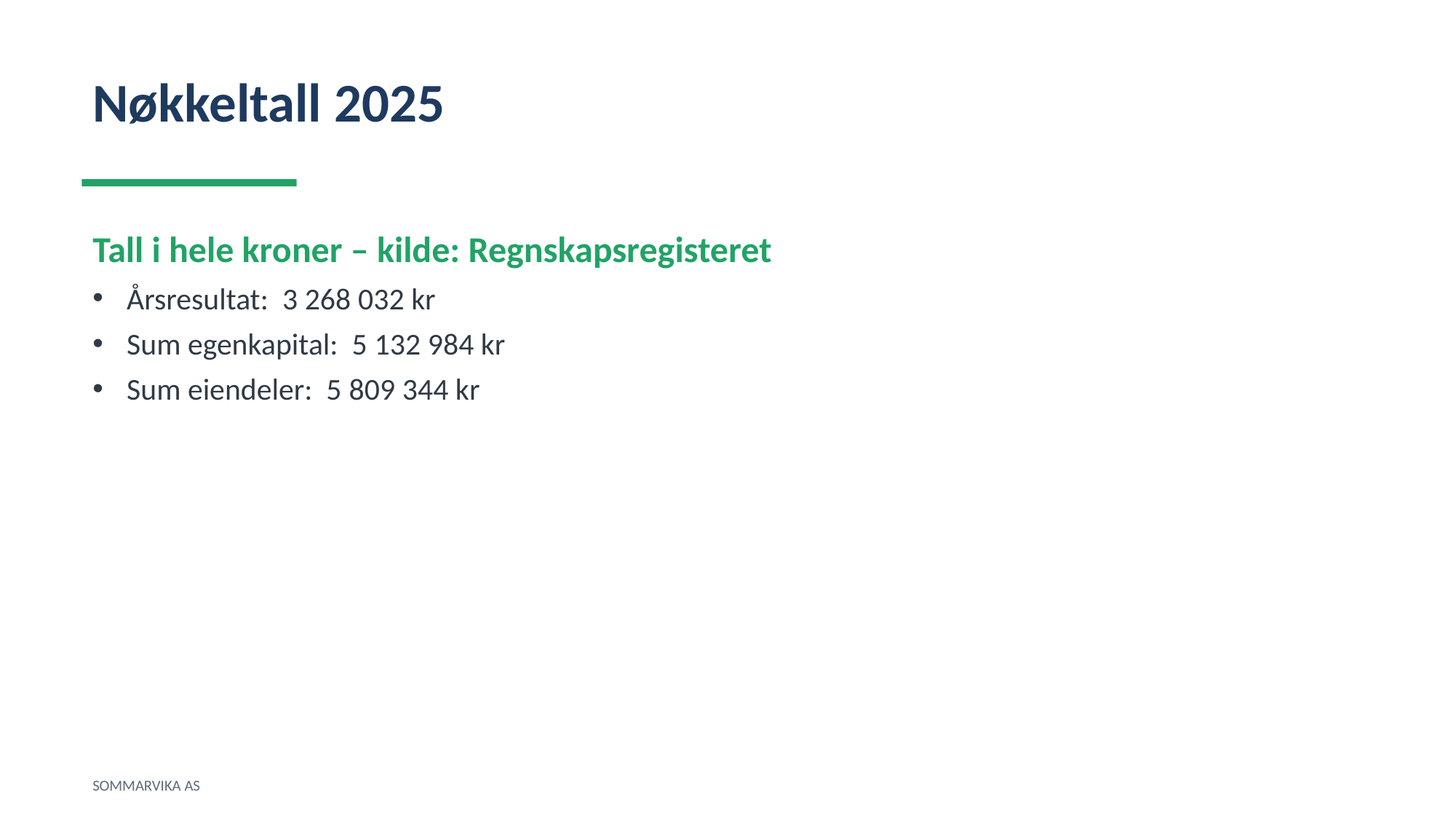

Nøkkeltall 2025

Tall i hele kroner – kilde: Regnskapsregisteret
Årsresultat:  3 268 032 kr
Sum egenkapital:  5 132 984 kr
Sum eiendeler:  5 809 344 kr
SOMMARVIKA AS